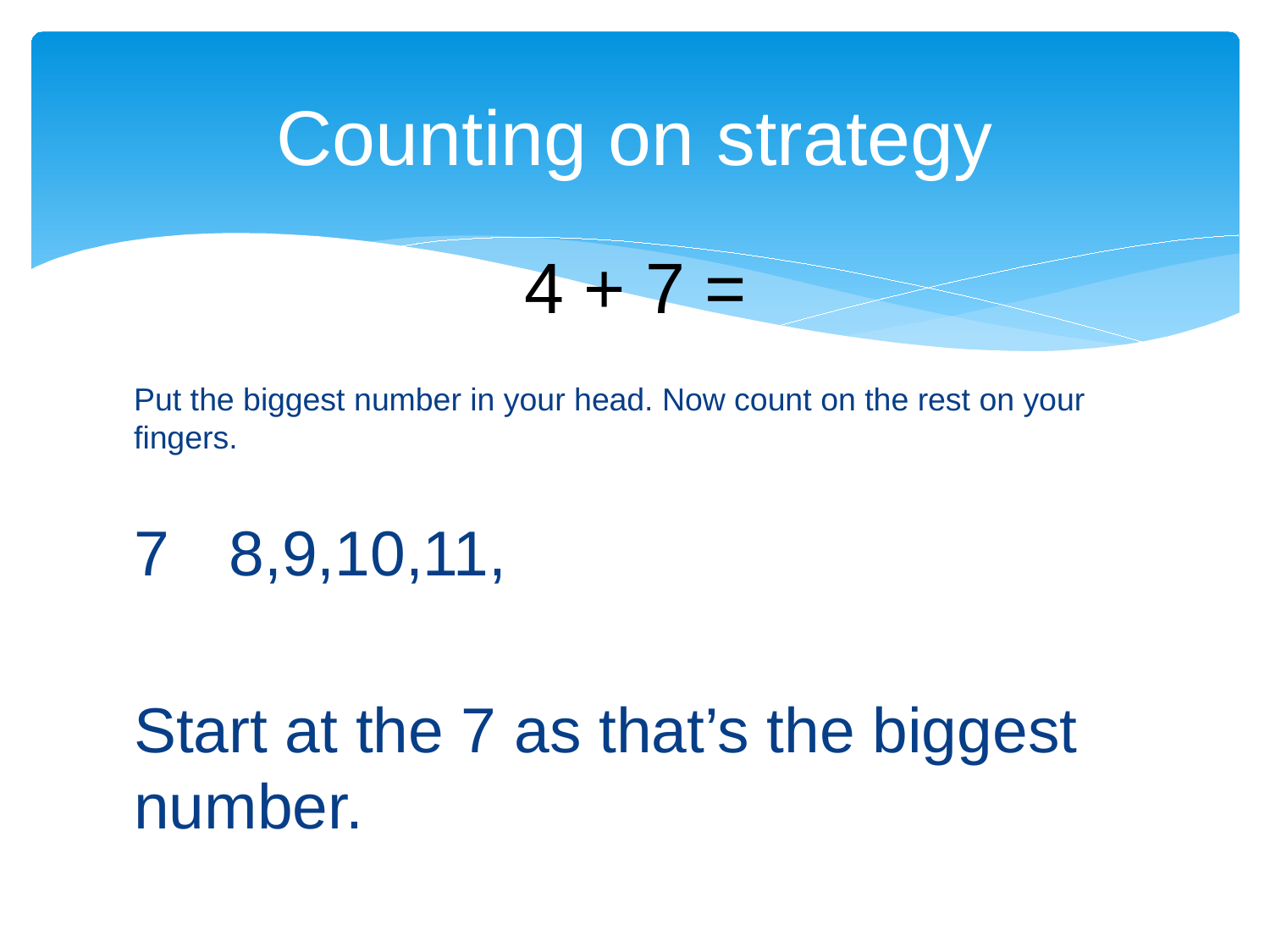

# Counting on strategy
4 + 7 =

Put the biggest number in your head. Now count on the rest on your fingers.

7	8,9,10,11,

Start at the 7 as that’s the biggest number.